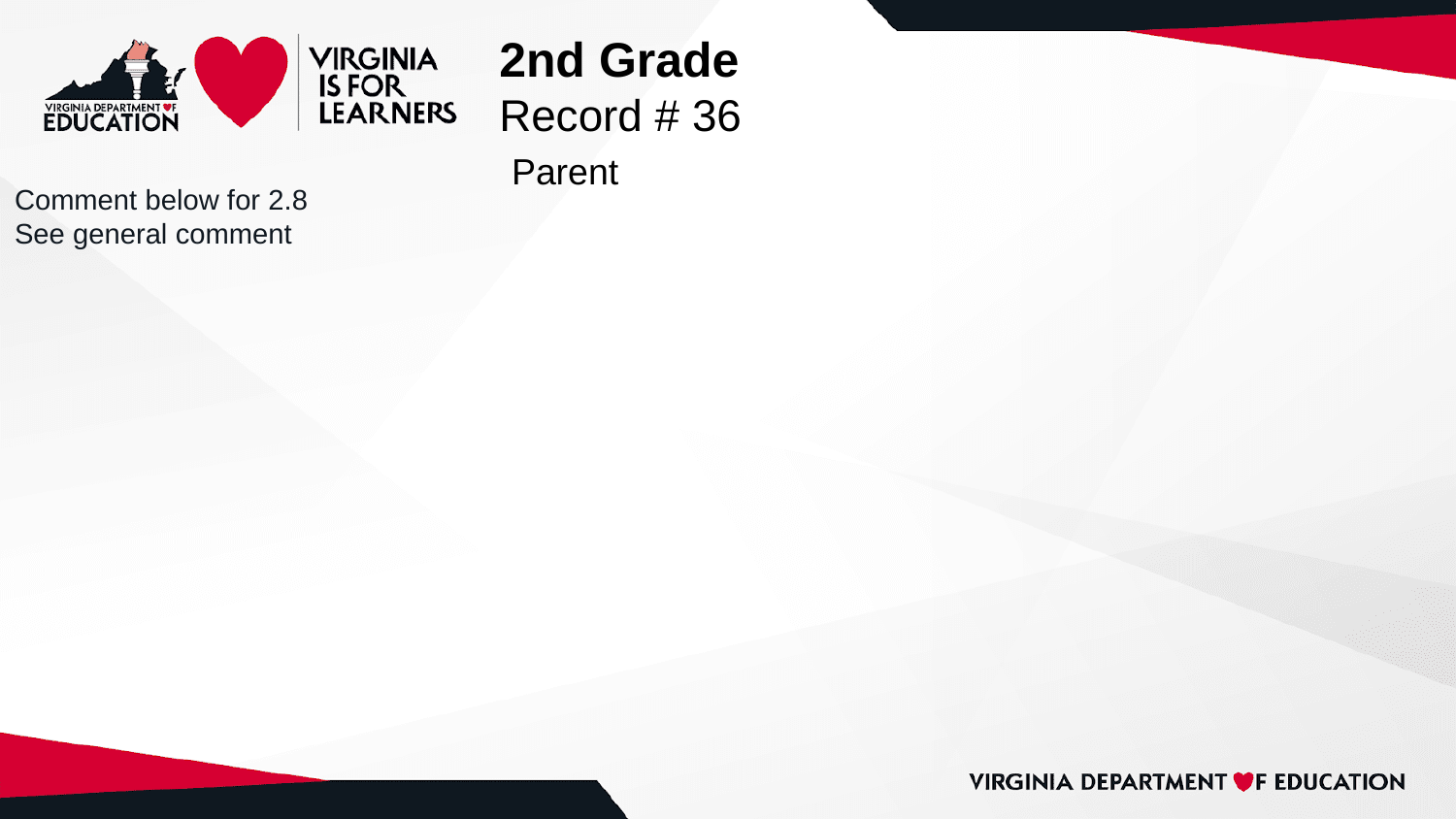

# 2nd Grade
Record # 36
 Parent
Comment below for 2.8
See general comment